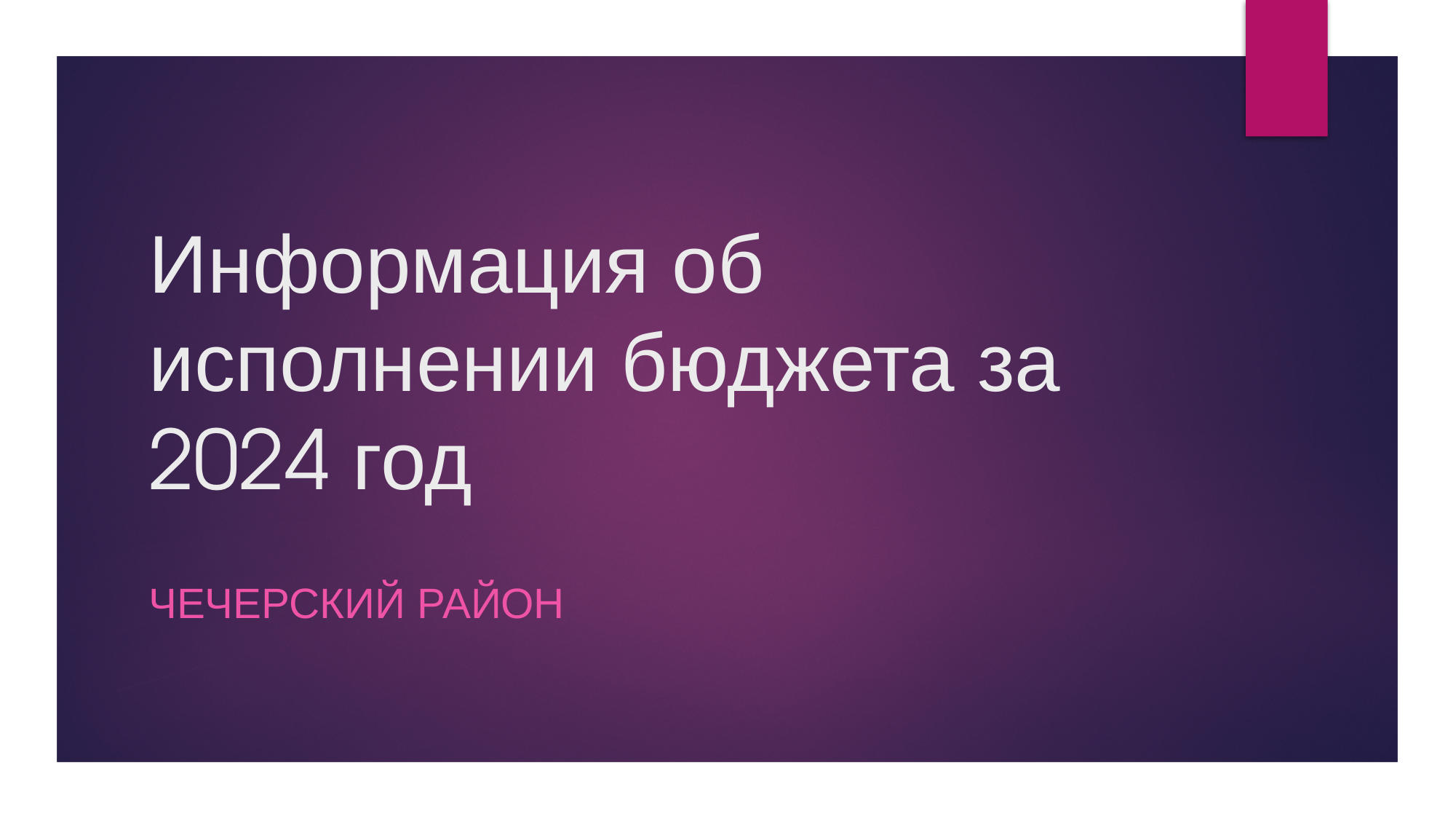

# Информация об исполнении бюджета за 2024 год
Чечерский район